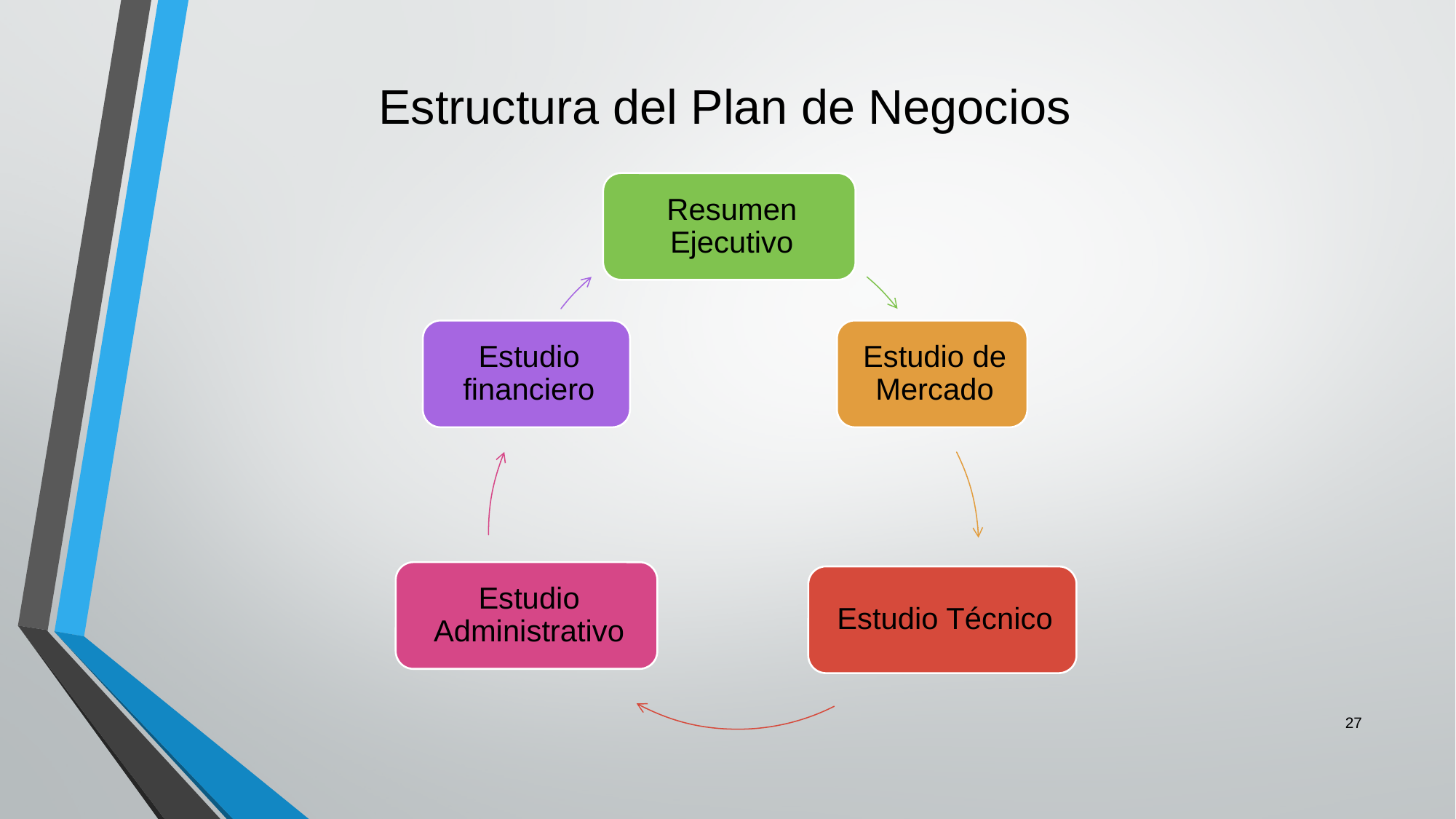

# Estructura del Plan de Negocios
Resumen Ejecutivo
Estudio de Mercado
Estudio Técnico
Estudio Administrativo
Estudio financiero
27